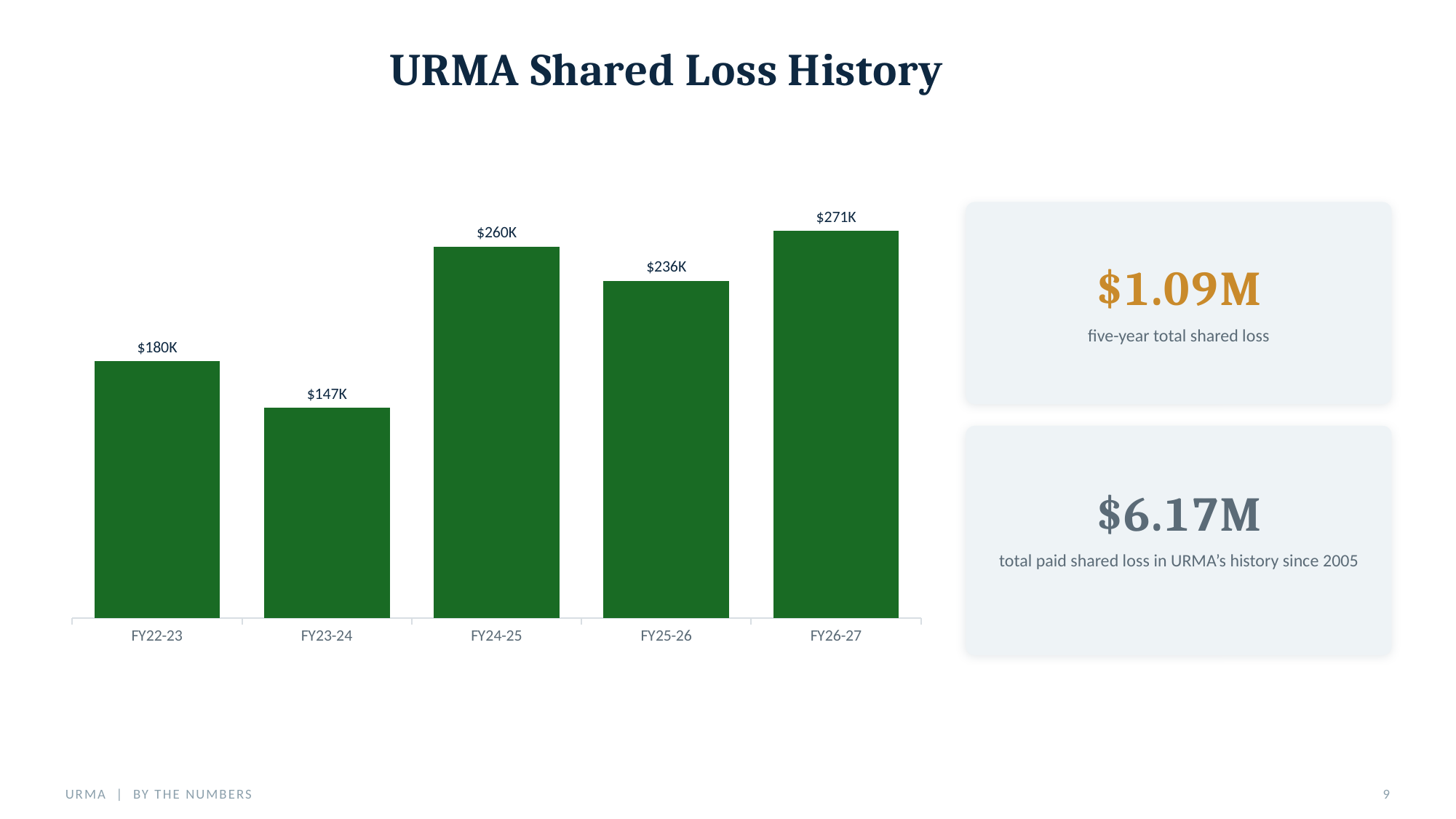

URMA Shared Loss History

### Chart

| Category | Shared Loss |
|---|---|
| FY22-23 | 179685.34 |
| FY23-24 | 147101.28 |
| FY24-25 | 260073.35 |
| FY25-26 | 236139.36 |
| FY26-27 | 271129.8 |
$1.09M
five-year total shared loss

$6.17M
total paid shared loss in URMA’s history since 2005
URMA  |  BY THE NUMBERS
9